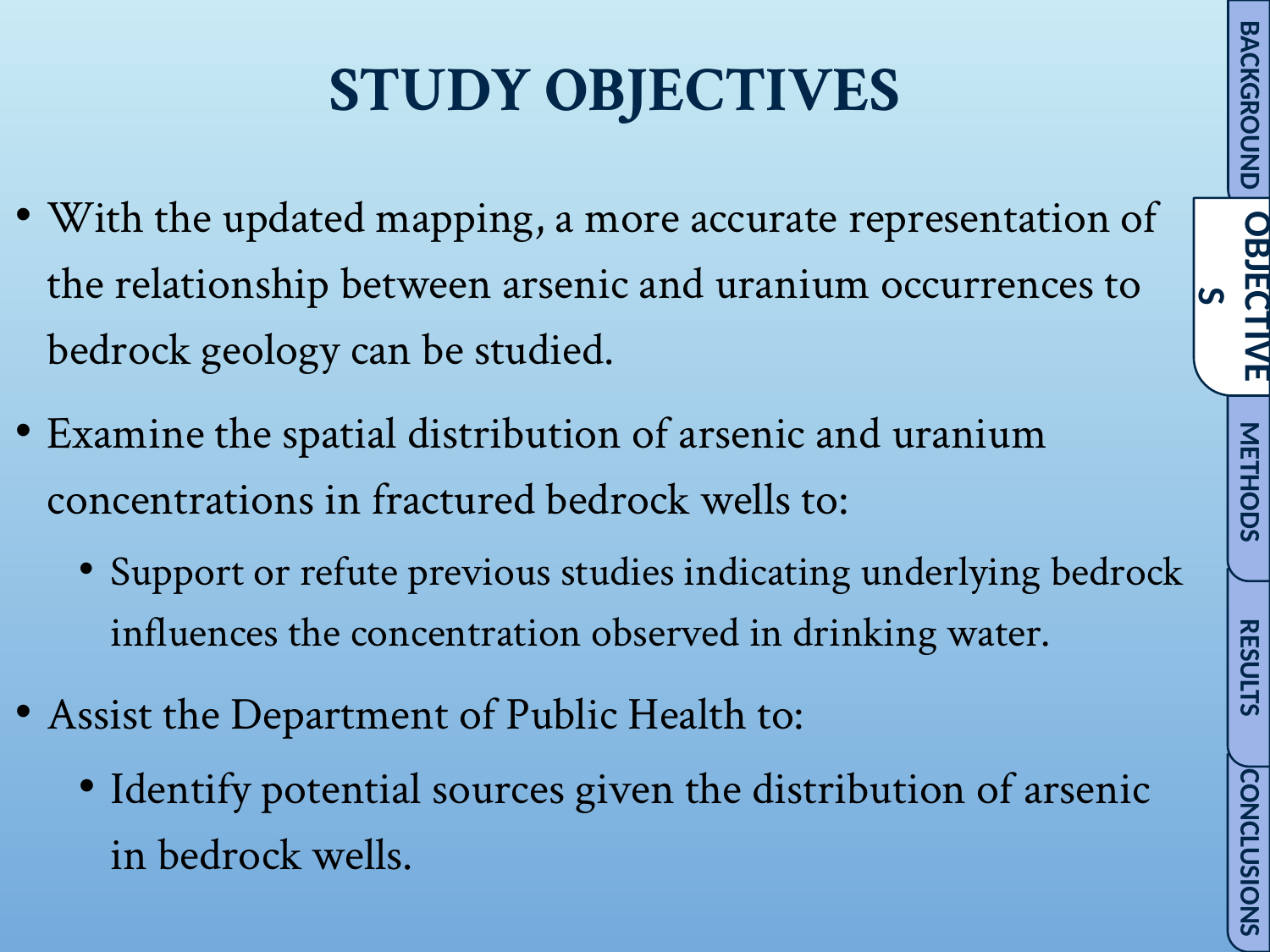

Conclusions
Results
Methods
Objectives
Background
# Study Objectives
With the updated mapping, a more accurate representation of the relationship between arsenic and uranium occurrences to bedrock geology can be studied.
Examine the spatial distribution of arsenic and uranium concentrations in fractured bedrock wells to:
Support or refute previous studies indicating underlying bedrock influences the concentration observed in drinking water.
Assist the Department of Public Health to:
Identify potential sources given the distribution of arsenic in bedrock wells.